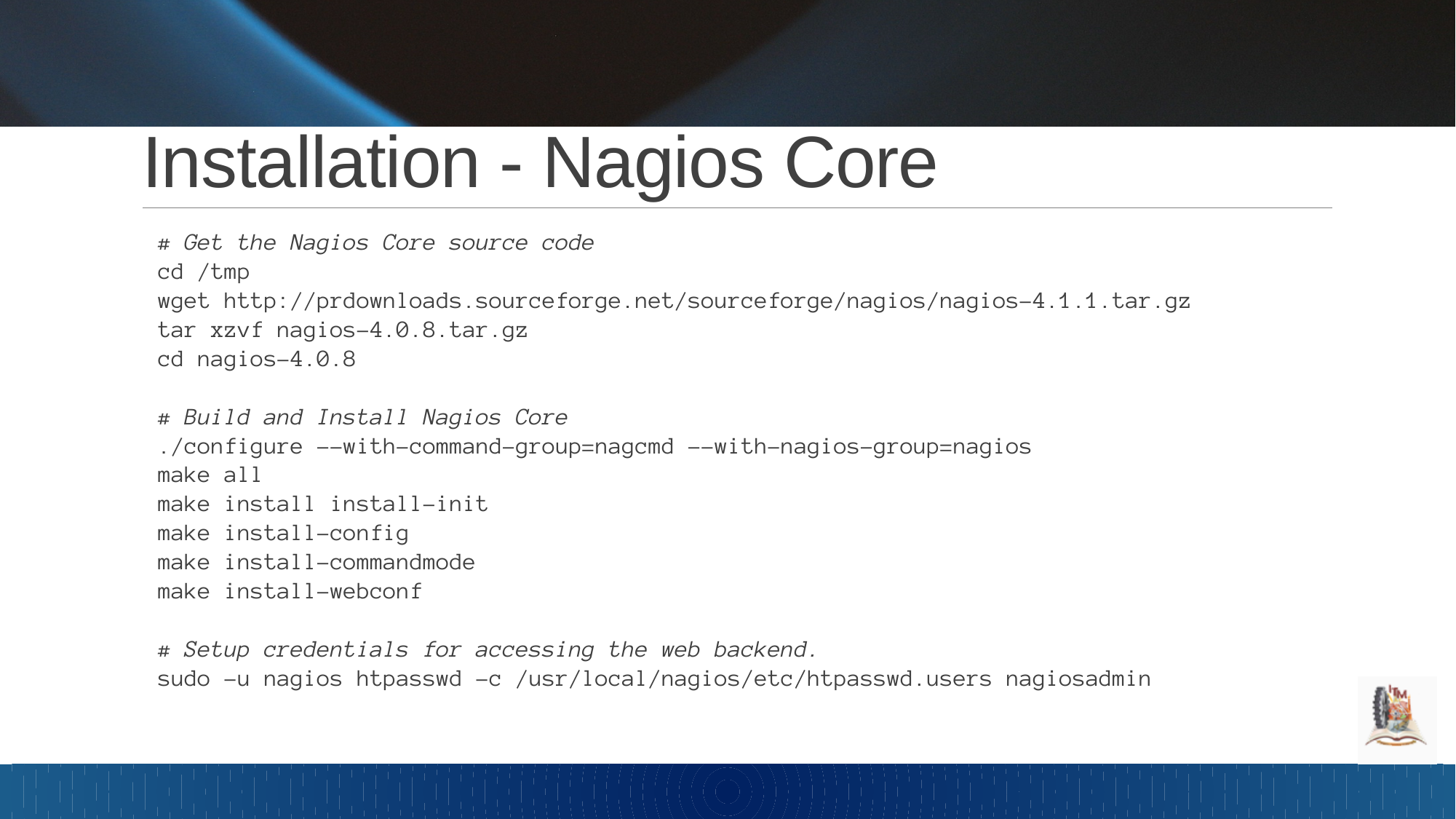

# Installation - Nagios Core
# Get the Nagios Core source code
cd /tmp
wget http://prdownloads.sourceforge.net/sourceforge/nagios/nagios-4.1.1.tar.gz
tar xzvf nagios-4.0.8.tar.gz
cd nagios-4.0.8

# Build and Install Nagios Core
./configure --with-command-group=nagcmd --with-nagios-group=nagios
make all
make install install-init
make install-config
make install-commandmode
make install-webconf

# Setup credentials for accessing the web backend.
sudo -u nagios htpasswd -c /usr/local/nagios/etc/htpasswd.users nagiosadmin